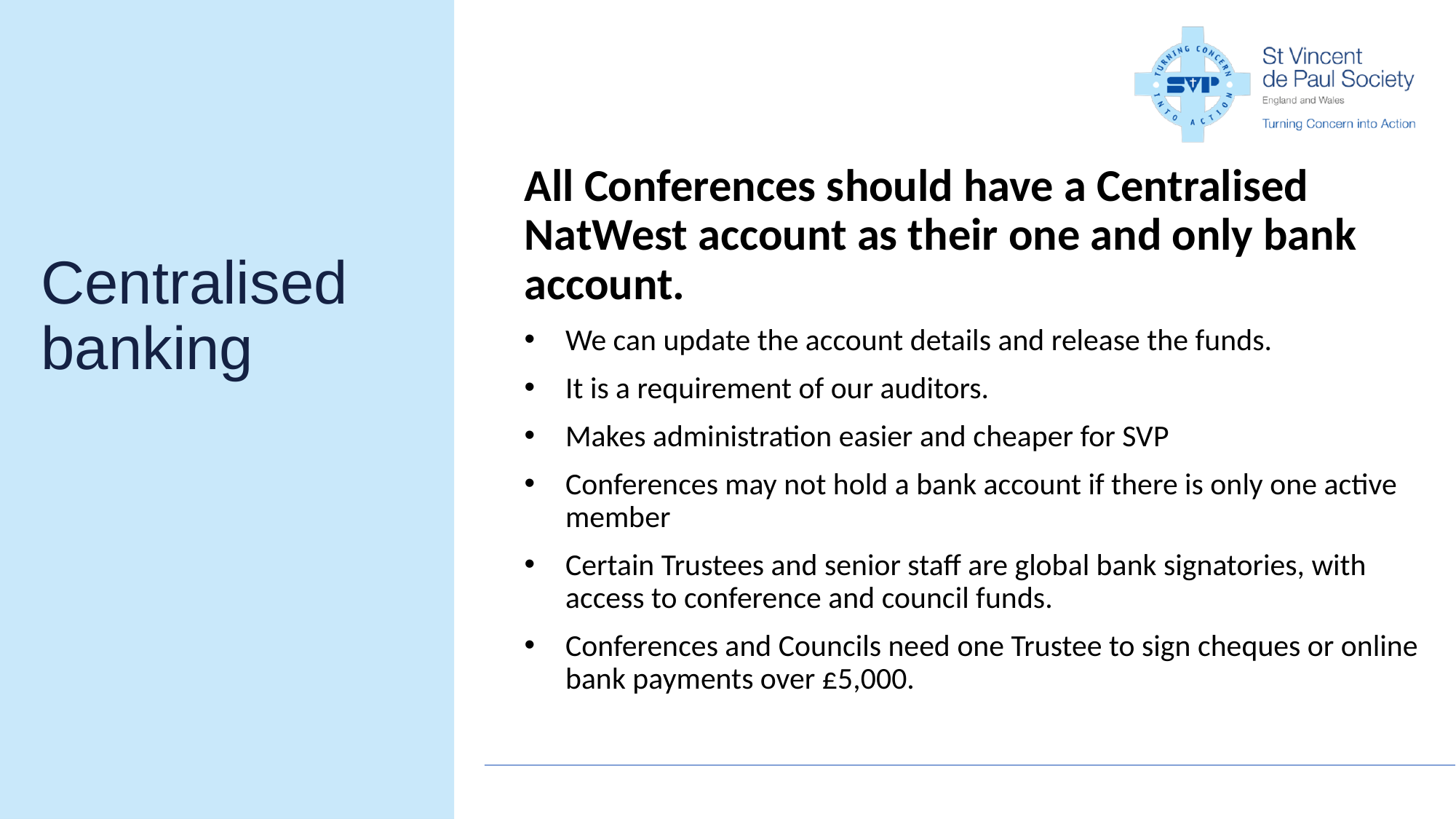

All Conferences should have a Centralised NatWest account as their one and only bank account.
We can update the account details and release the funds.
It is a requirement of our auditors.
Makes administration easier and cheaper for SVP
Conferences may not hold a bank account if there is only one active member
Certain Trustees and senior staff are global bank signatories, with access to conference and council funds.
Conferences and Councils need one Trustee to sign cheques or online bank payments over £5,000.
# Centralised banking